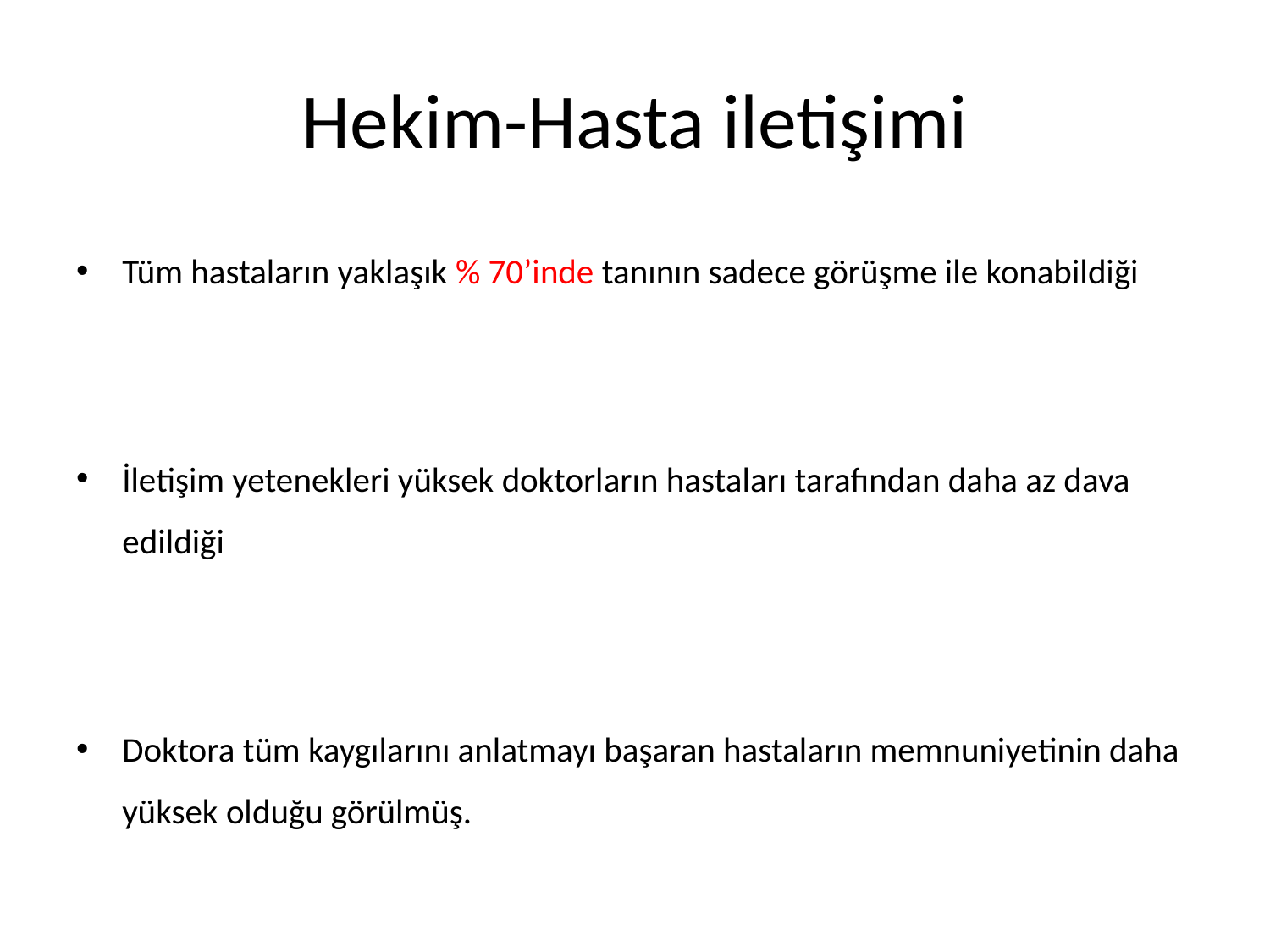

# Hekim-Hasta iletişimi
Tüm hastaların yaklaşık % 70’inde tanının sadece görüşme ile konabildiği

İletişim yetenekleri yüksek doktorların hastaları tarafından daha az dava edildiği

Doktora tüm kaygılarını anlatmayı başaran hastaların memnuniyetinin daha yüksek olduğu görülmüş.